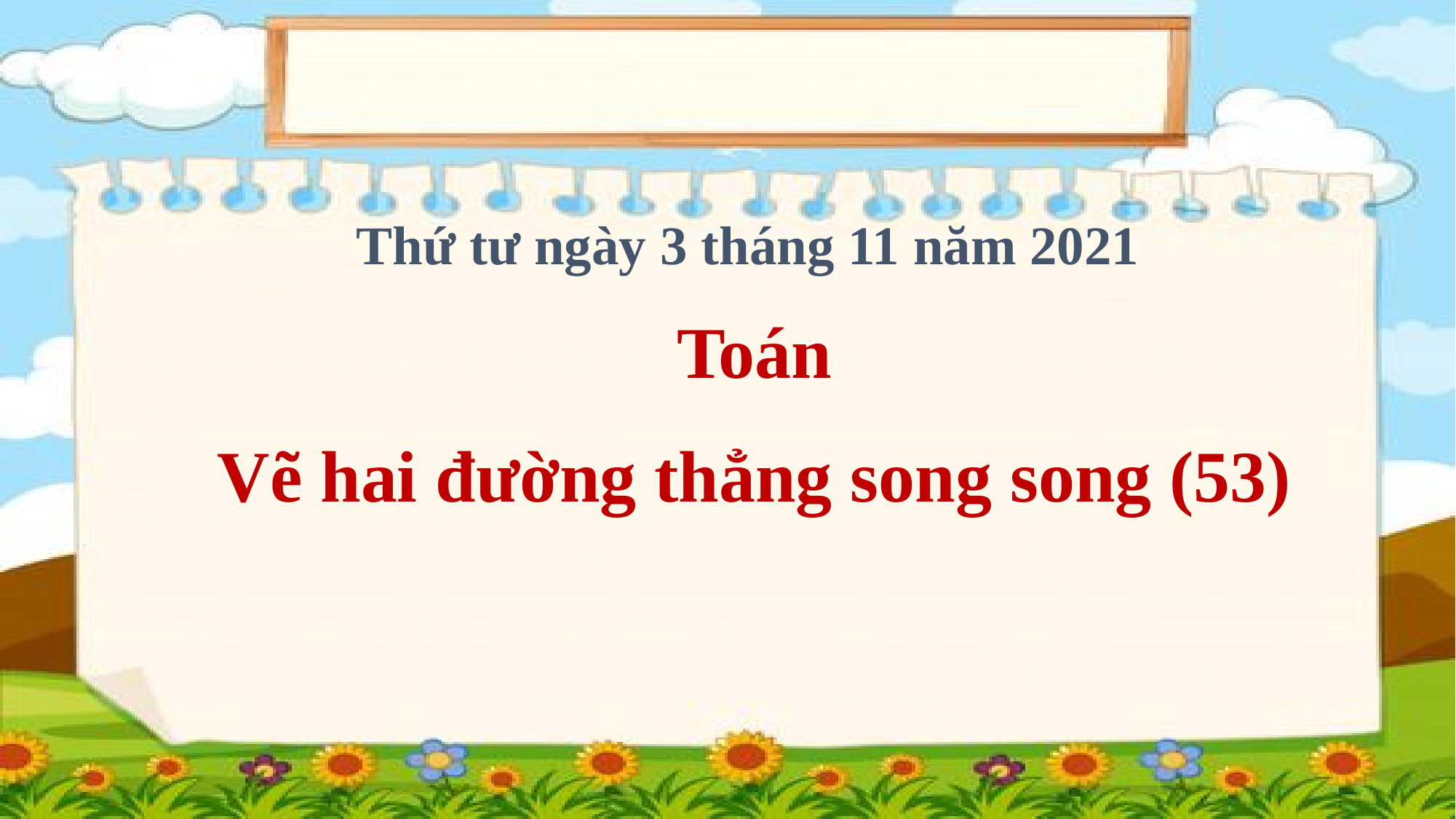

Thứ tư ngày 3 tháng 11 năm 2021
Toán
Vẽ hai đường thẳng song song (53)